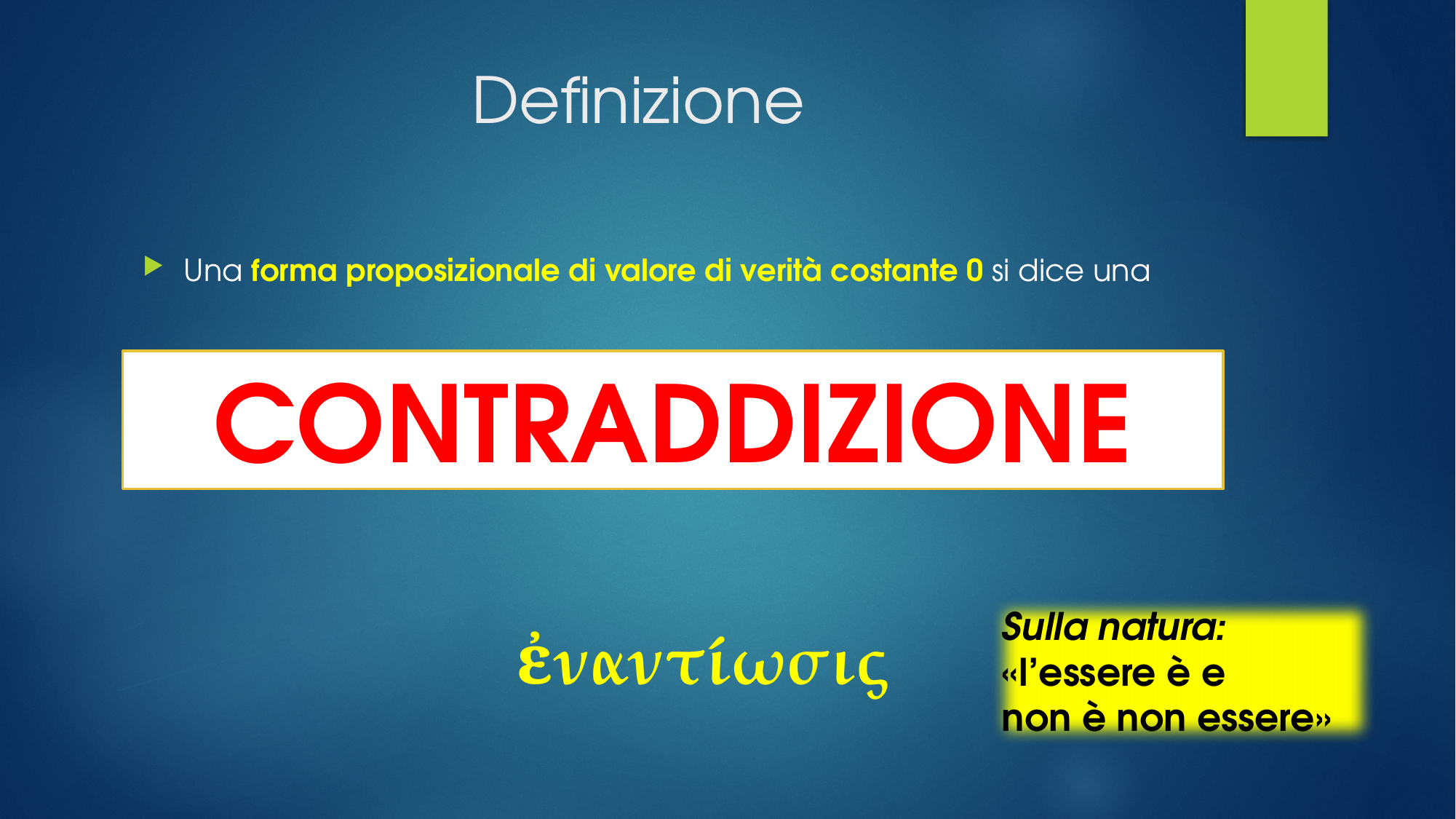

# Definizione
Una forma proposizionale di valore di verità costante 0 si dice una

CONTRADDIZIONE
Sulla natura:
«l’essere è e
non è non essere»
ἐναντίωσις